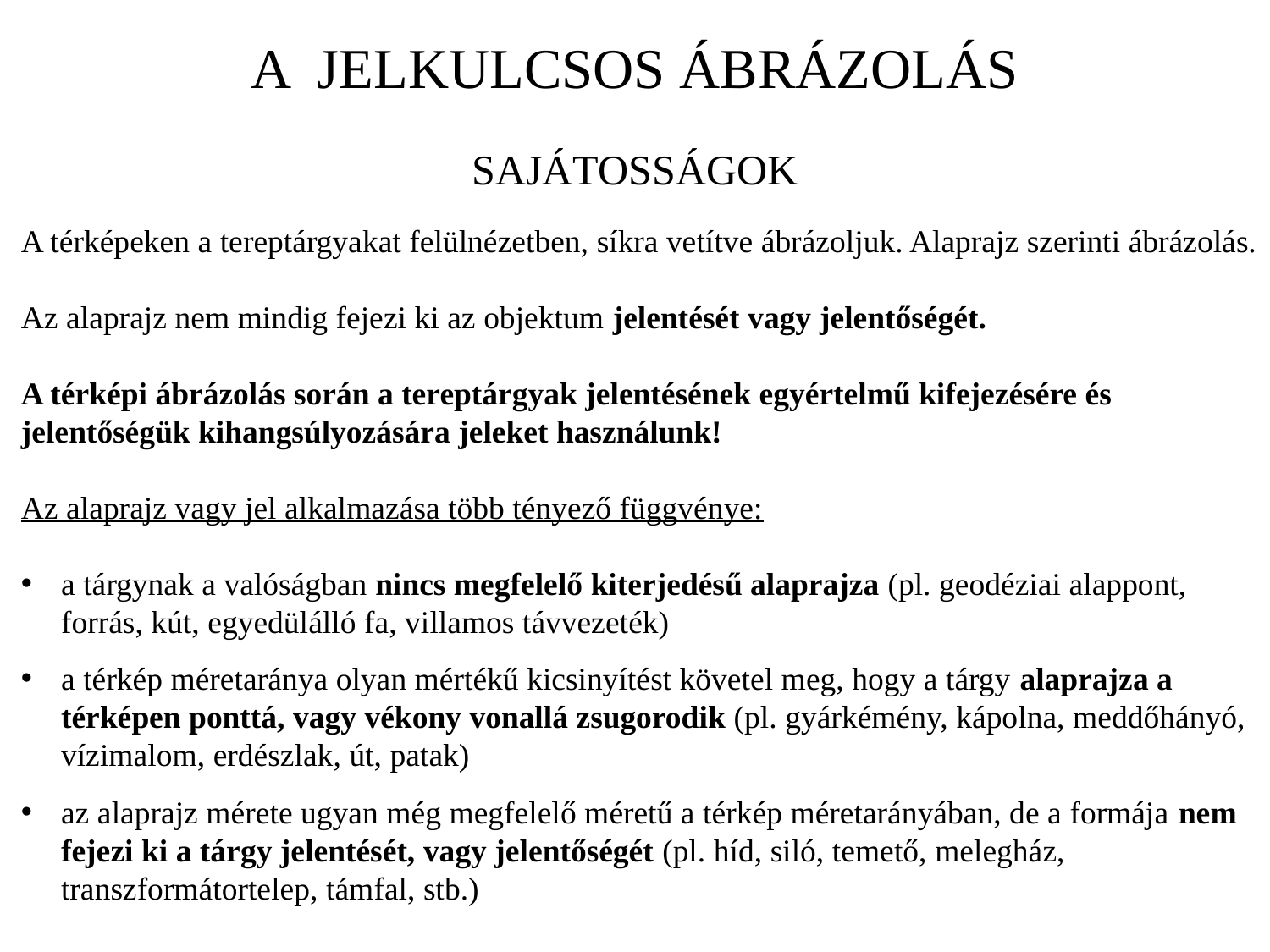

A  JELKULCSOS ÁBRÁZOLÁS

SAJÁTOSSÁGOK
A térképeken a tereptárgyakat felülnézetben, síkra vetítve ábrázoljuk. Alaprajz szerinti ábrázolás.

Az alaprajz nem mindig fejezi ki az objektum jelentését vagy jelentőségét.

A térképi ábrázolás során a tereptárgyak jelentésének egyértelmű kifejezésére és jelentőségük kihangsúlyozására jeleket használunk!

Az alaprajz vagy jel alkalmazása több tényező függvénye:

a tárgynak a valóságban nincs megfelelő kiterjedésű alaprajza (pl. geodéziai alappont, forrás, kút, egyedülálló fa, villamos távvezeték)

a térkép méretaránya olyan mértékű kicsinyítést követel meg, hogy a tárgy alaprajza a térképen ponttá, vagy vékony vonallá zsugorodik (pl. gyárkémény, kápolna, meddőhányó, vízimalom, erdészlak, út, patak)

az alaprajz mérete ugyan még megfelelő méretű a térkép méretarányában, de a formája nem fejezi ki a tárgy jelentését, vagy jelentőségét (pl. híd, siló, temető, melegház, transzformátortelep, támfal, stb.)